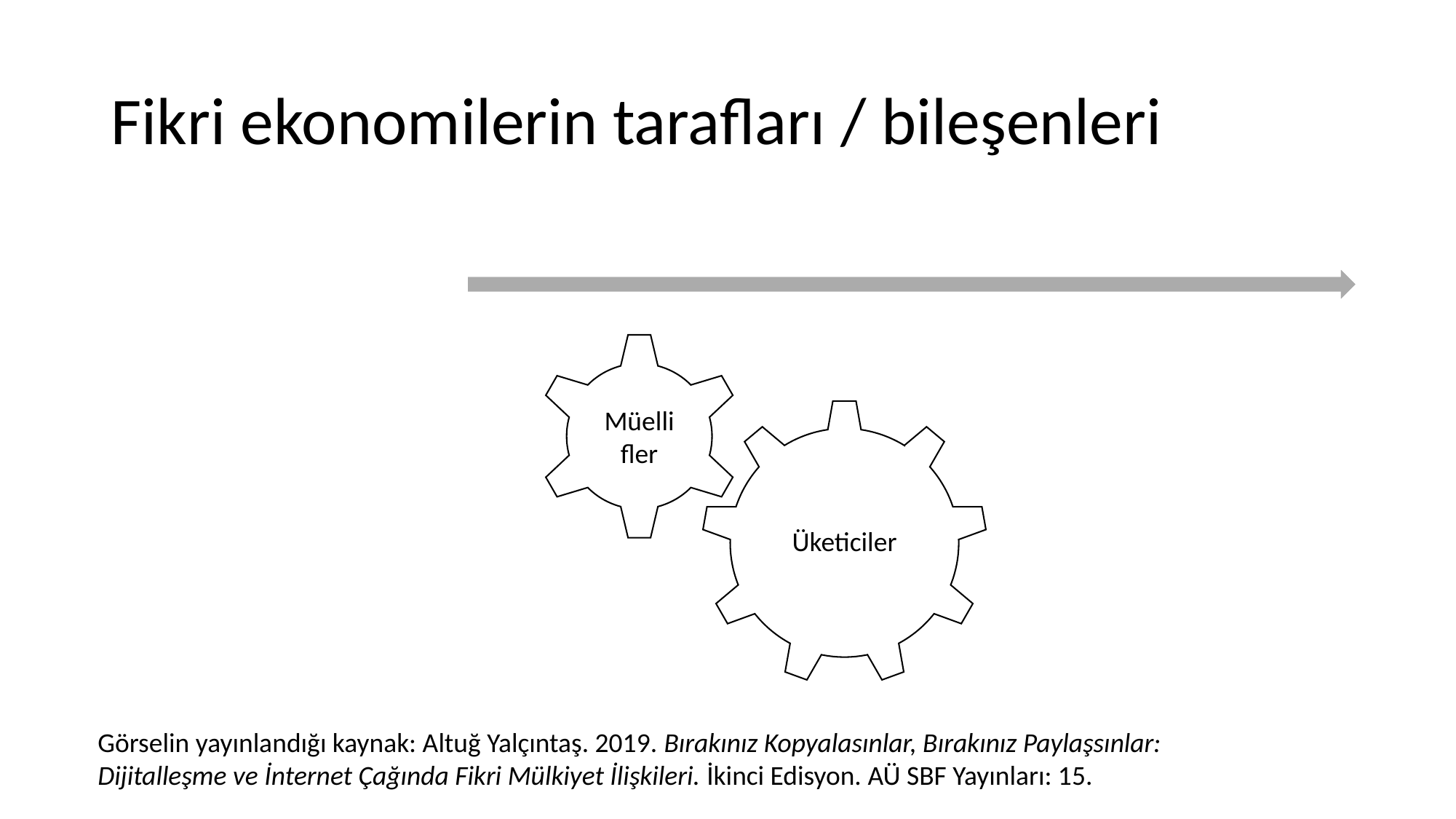

# Fikri ekonomilerin tarafları / bileşenleri
Üketiciler
Müellifler
Görselin yayınlandığı kaynak: Altuğ Yalçıntaş. 2019. Bırakınız Kopyalasınlar, Bırakınız Paylaşsınlar: Dijitalleşme ve İnternet Çağında Fikri Mülkiyet İlişkileri. İkinci Edisyon. AÜ SBF Yayınları: 15.